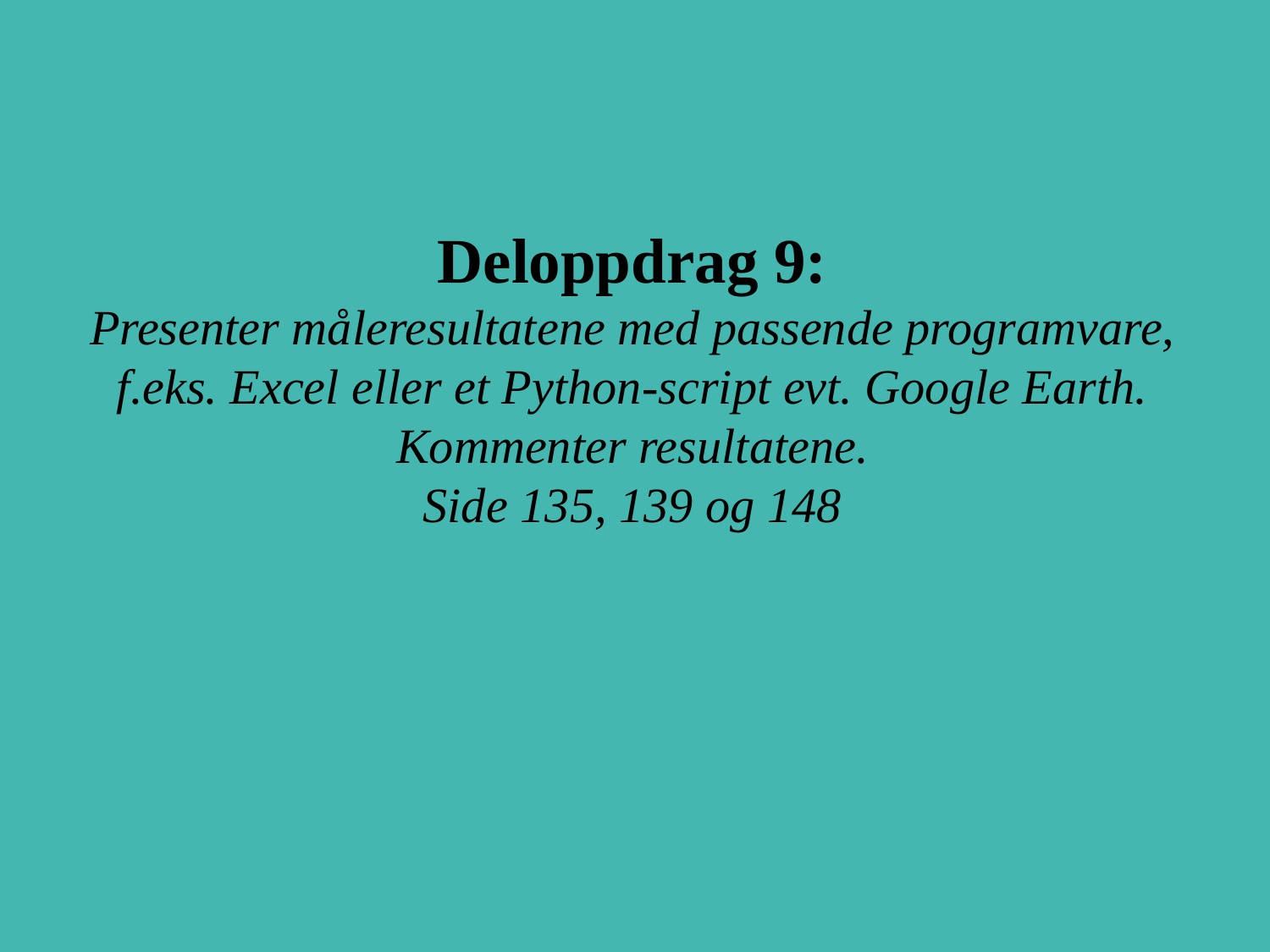

# Deloppdrag 9: Presenter måleresultatene med passende programvare, f.eks. Excel eller et Python-script evt. Google Earth. Kommenter resultatene. Side 135, 139 og 148